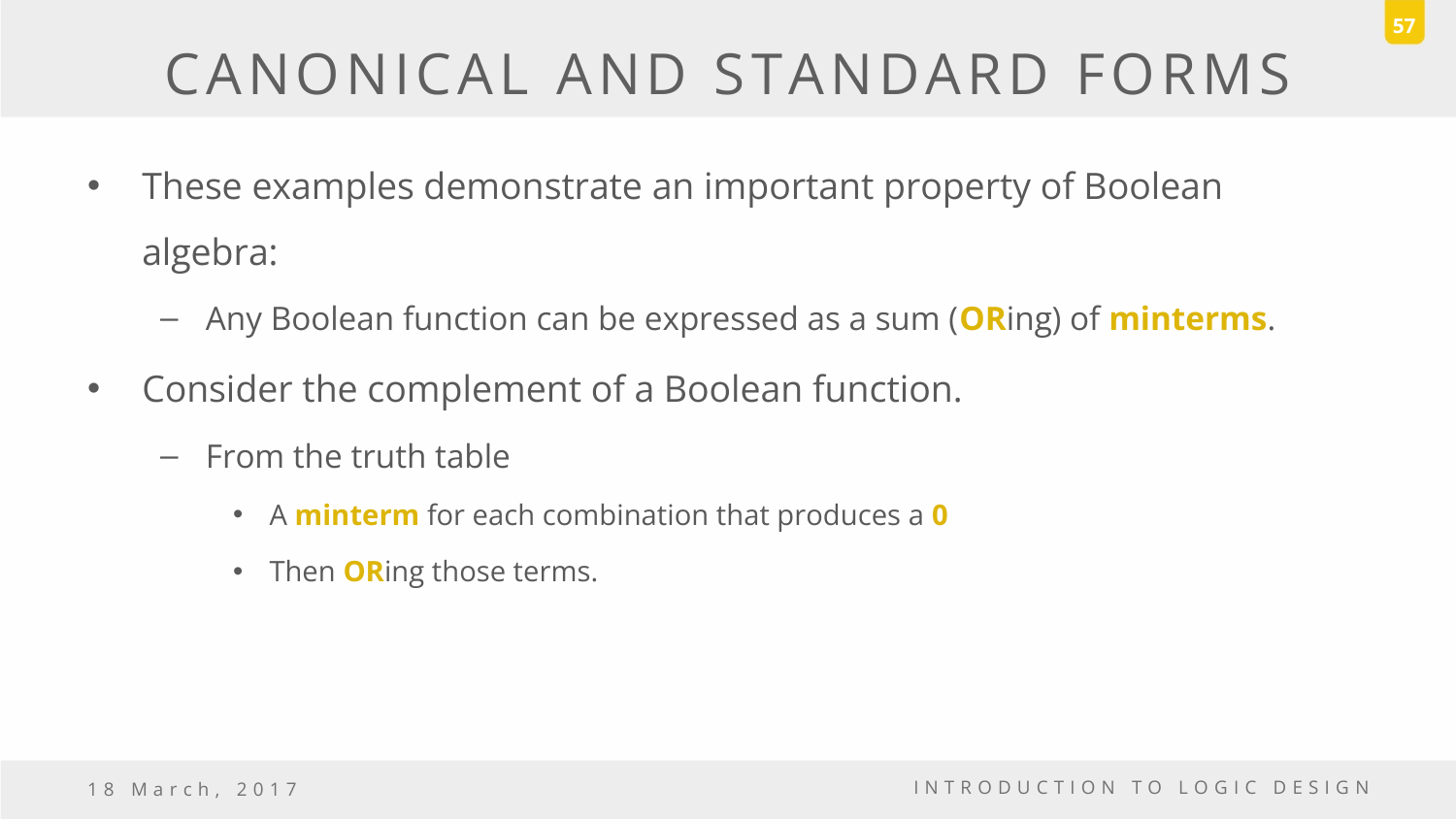

57
# CANONICAL AND STANDARD FORMS
These examples demonstrate an important property of Boolean algebra:
Any Boolean function can be expressed as a sum (ORing) of minterms.
Consider the complement of a Boolean function.
From the truth table
A minterm for each combination that produces a 0
Then ORing those terms.

18 March, 2017
INTRODUCTION TO LOGIC DESIGN